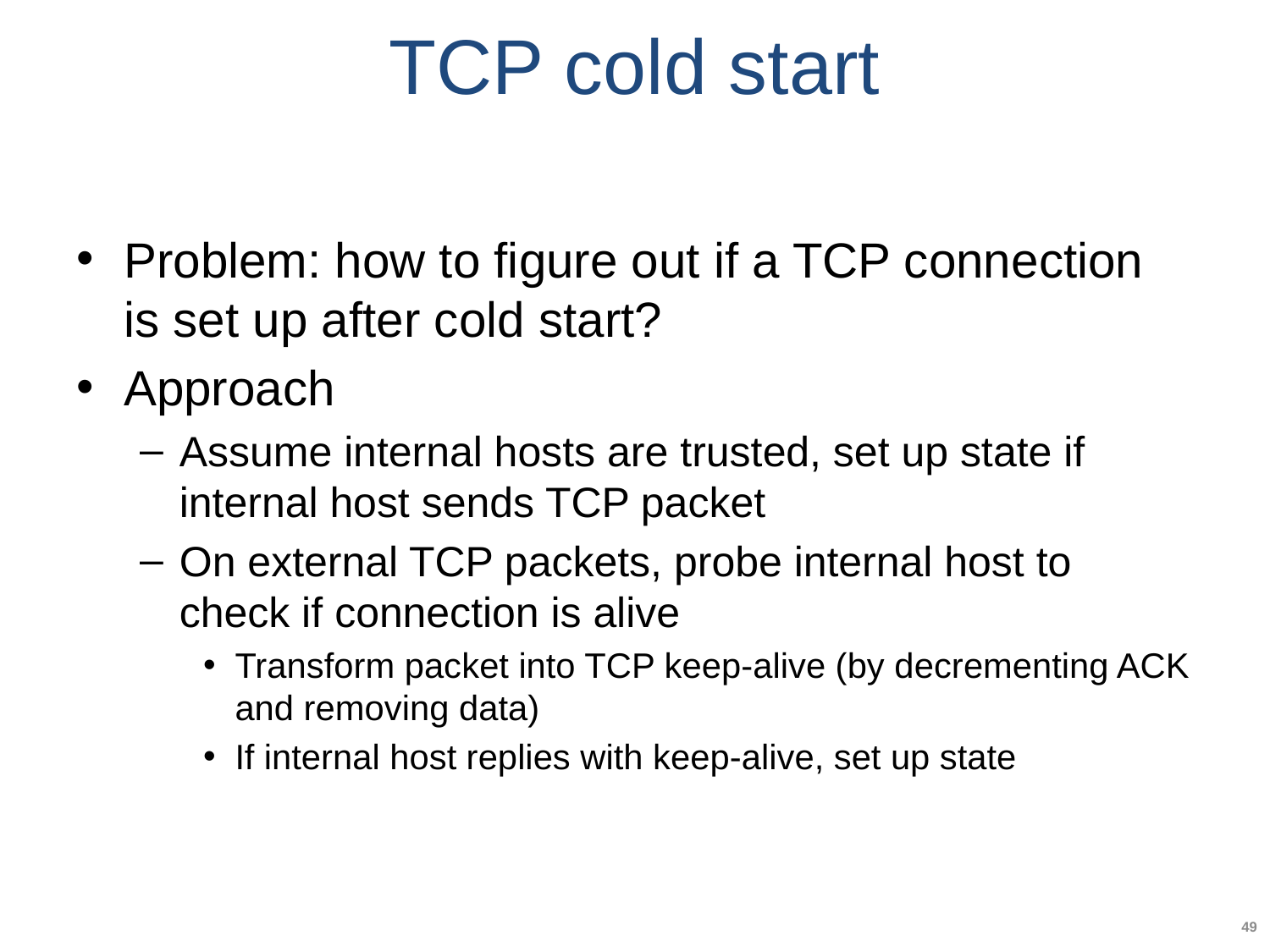

# TCP cold start
Problem: how to figure out if a TCP connection is set up after cold start?
Approach
Assume internal hosts are trusted, set up state if internal host sends TCP packet
On external TCP packets, probe internal host to check if connection is alive
Transform packet into TCP keep-alive (by decrementing ACK and removing data)
If internal host replies with keep-alive, set up state
49